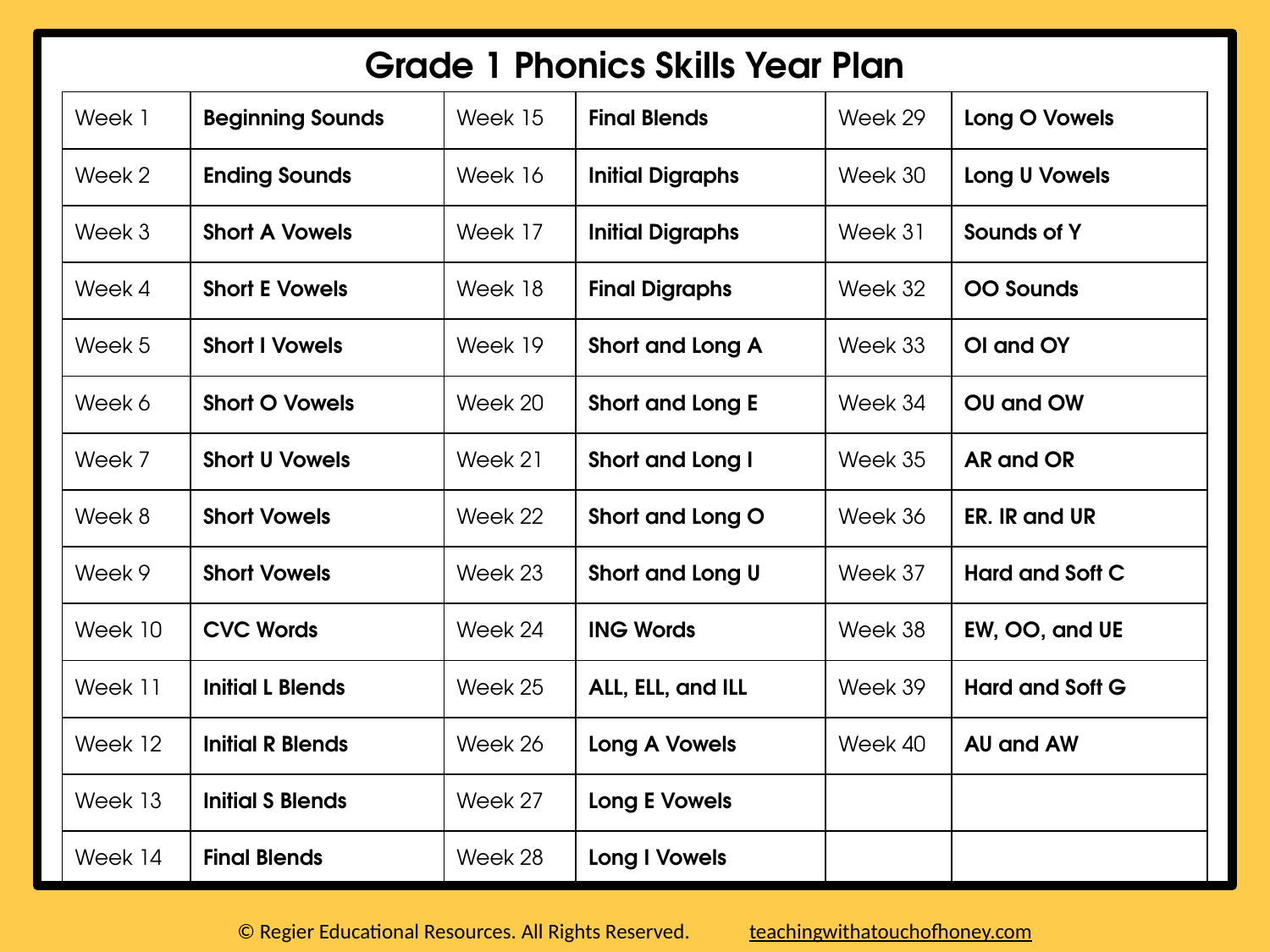

Grade 1 Phonics Skills Year Plan

| Week 1 | Beginning Sounds | Week 15 | Final Blends | Week 29 | Long O Vowels |
| --- | --- | --- | --- | --- | --- |
| Week 2 | Ending Sounds | Week 16 | Initial Digraphs | Week 30 | Long U Vowels |
| Week 3 | Short A Vowels | Week 17 | Initial Digraphs | Week 31 | Sounds of Y |
| Week 4 | Short E Vowels | Week 18 | Final Digraphs | Week 32 | OO Sounds |
| Week 5 | Short I Vowels | Week 19 | Short and Long A | Week 33 | OI and OY |
| Week 6 | Short O Vowels | Week 20 | Short and Long E | Week 34 | OU and OW |
| Week 7 | Short U Vowels | Week 21 | Short and Long I | Week 35 | AR and OR |
| Week 8 | Short Vowels | Week 22 | Short and Long O | Week 36 | ER. IR and UR |
| Week 9 | Short Vowels | Week 23 | Short and Long U | Week 37 | Hard and Soft C |
| Week 10 | CVC Words | Week 24 | ING Words | Week 38 | EW, OO, and UE |
| Week 11 | Initial L Blends | Week 25 | ALL, ELL, and ILL | Week 39 | Hard and Soft G |
| Week 12 | Initial R Blends | Week 26 | Long A Vowels | Week 40 | AU and AW |
| Week 13 | Initial S Blends | Week 27 | Long E Vowels |  |  |
| Week 14 | Final Blends | Week 28 | Long I Vowels |  |  |
© Regier Educational Resources. All Rights Reserved.            teachingwithatouchofhoney.com